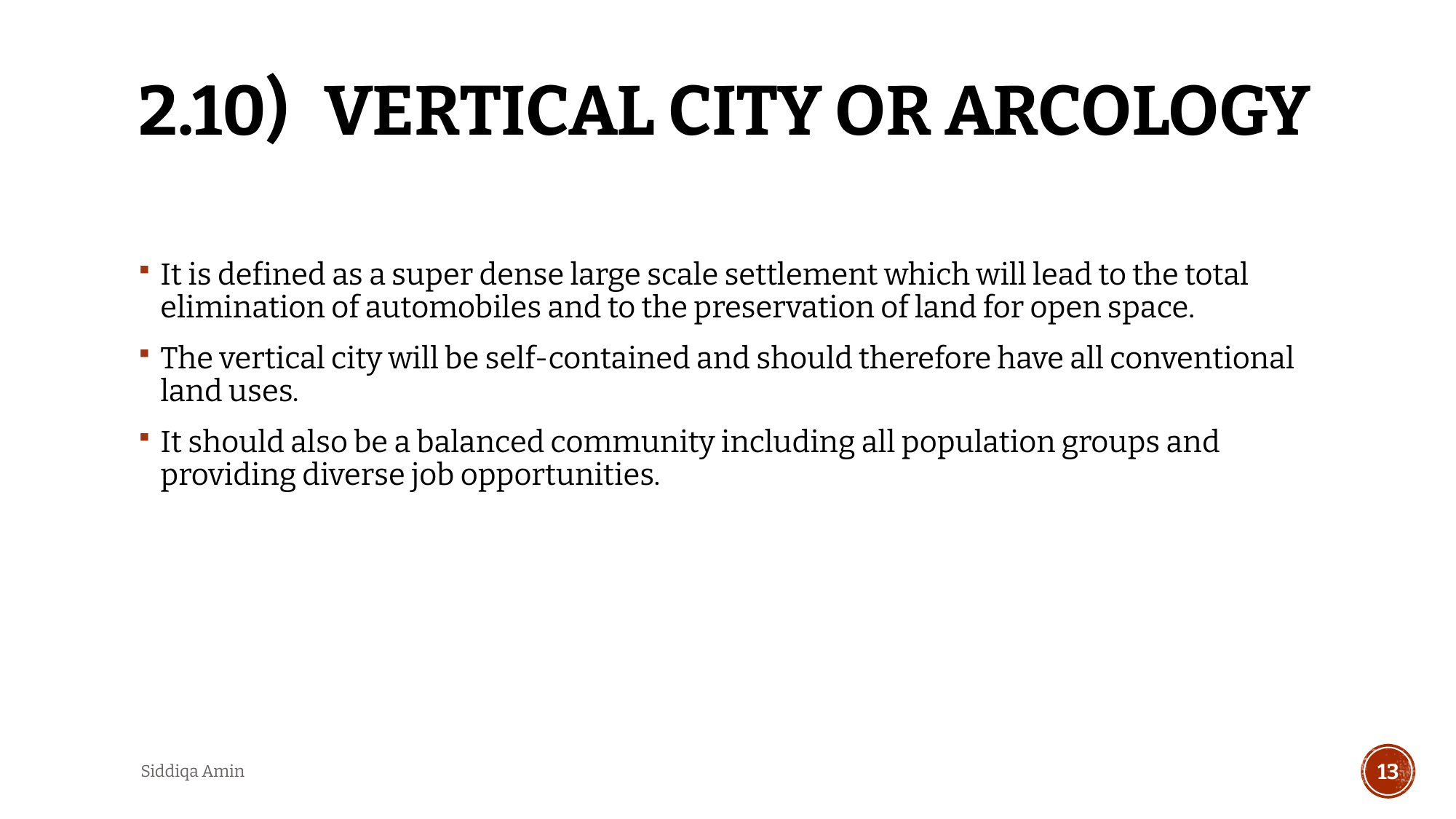

# 2.10) 	VERTICAL CITY OR ARCOLOGY
It is defined as a super dense large scale settlement which will lead to the total elimination of automobiles and to the preservation of land for open space.
The vertical city will be self-contained and should therefore have all conventional land uses.
It should also be a balanced community including all population groups and providing diverse job opportunities.

Siddiqa Amin
13